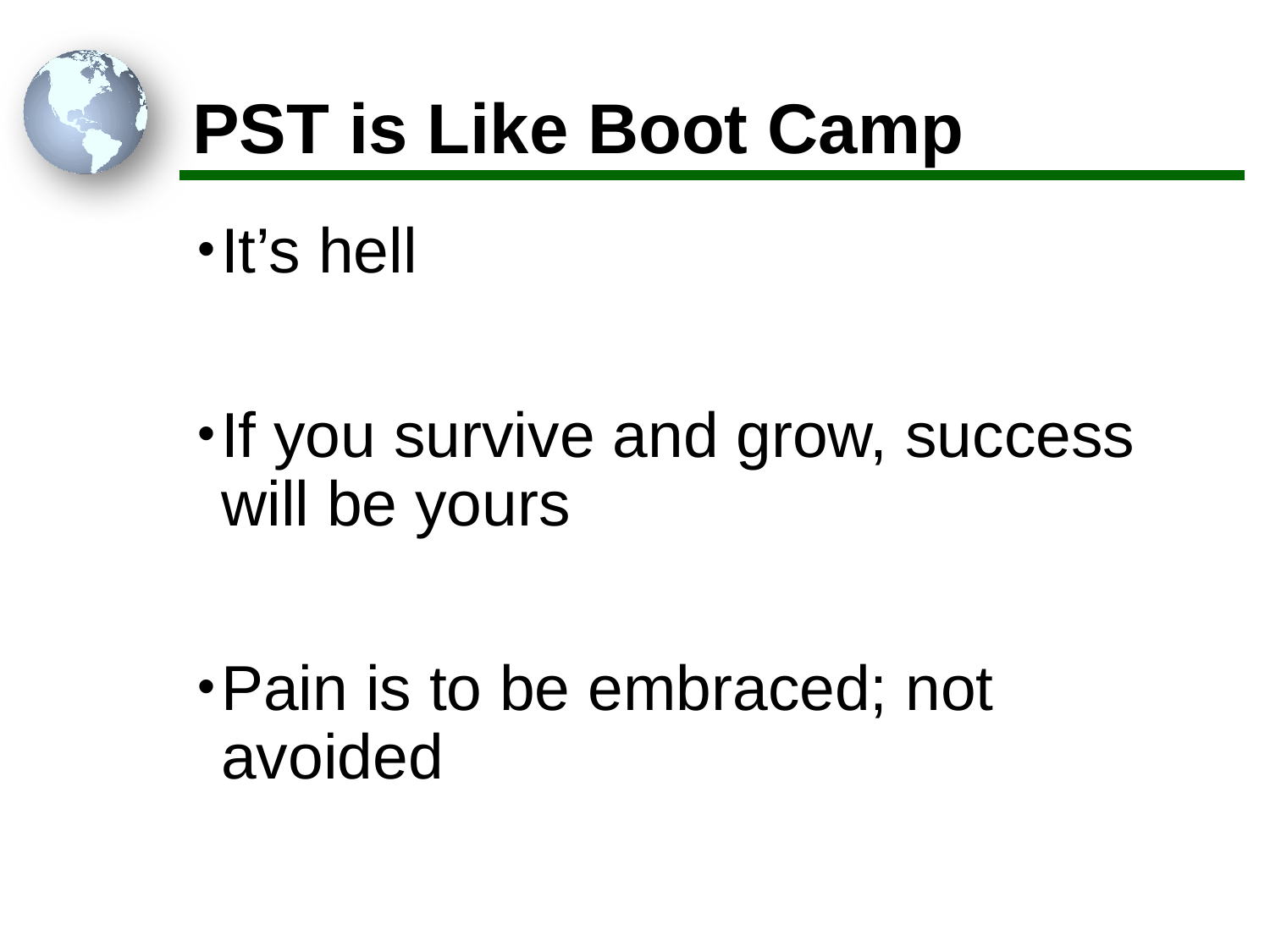

# PST is Like Boot Camp
It’s hell

If you survive and grow, success will be yours

Pain is to be embraced; not avoided